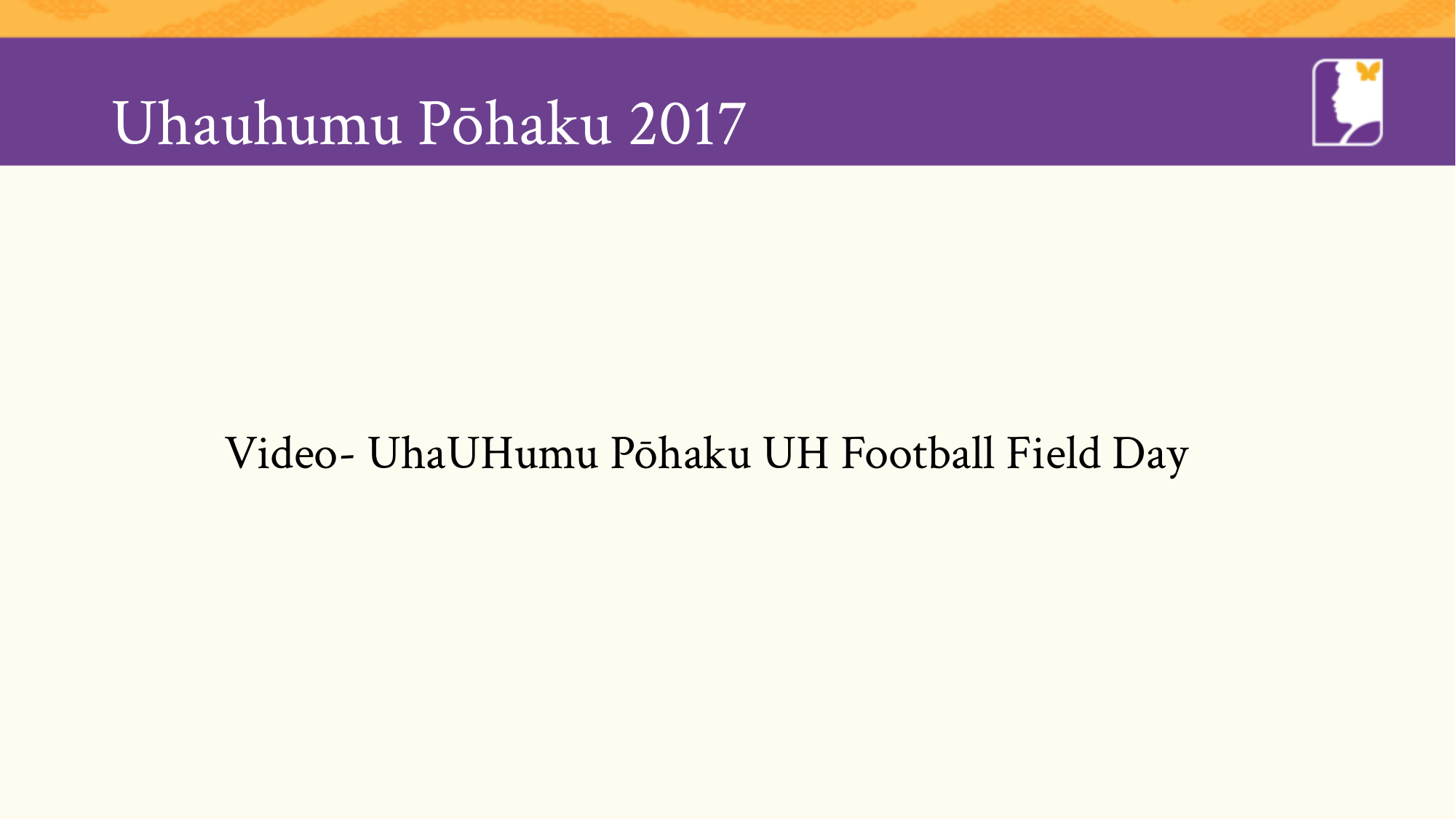

# Uhauhumu Pōhaku 2017
Video- UhaUHumu Pōhaku UH Football Field Day